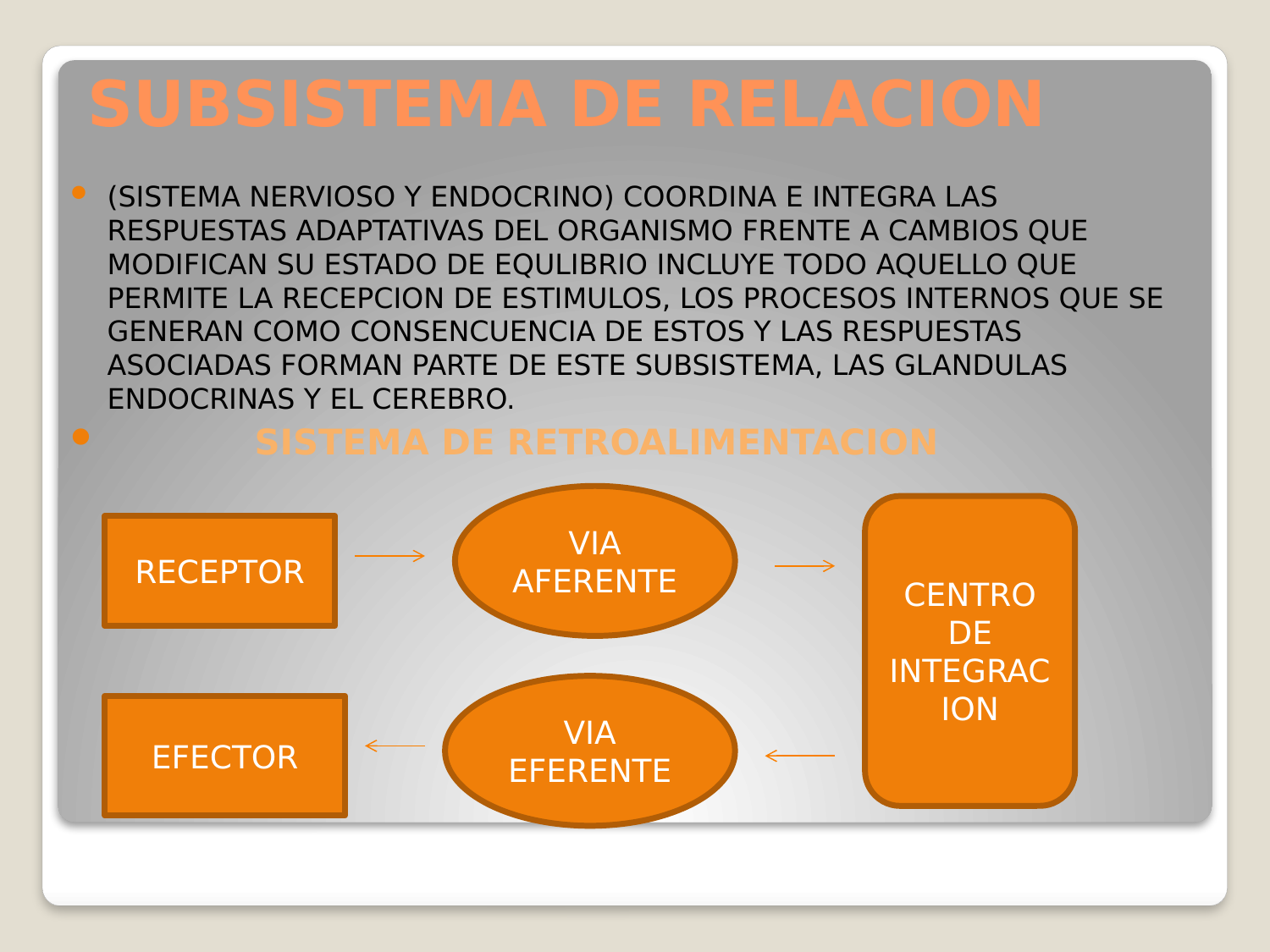

# SUBSISTEMA DE RELACION
(SISTEMA NERVIOSO Y ENDOCRINO) COORDINA E INTEGRA LAS RESPUESTAS ADAPTATIVAS DEL ORGANISMO FRENTE A CAMBIOS QUE MODIFICAN SU ESTADO DE EQULIBRIO INCLUYE TODO AQUELLO QUE PERMITE LA RECEPCION DE ESTIMULOS, LOS PROCESOS INTERNOS QUE SE GENERAN COMO CONSENCUENCIA DE ESTOS Y LAS RESPUESTAS ASOCIADAS FORMAN PARTE DE ESTE SUBSISTEMA, LAS GLANDULAS ENDOCRINAS Y EL CEREBRO.
            SISTEMA DE RETROALIMENTACION
VIA AFERENTE
CENTRO DE INTEGRACION
RECEPTOR
VIA EFERENTE
EFECTOR